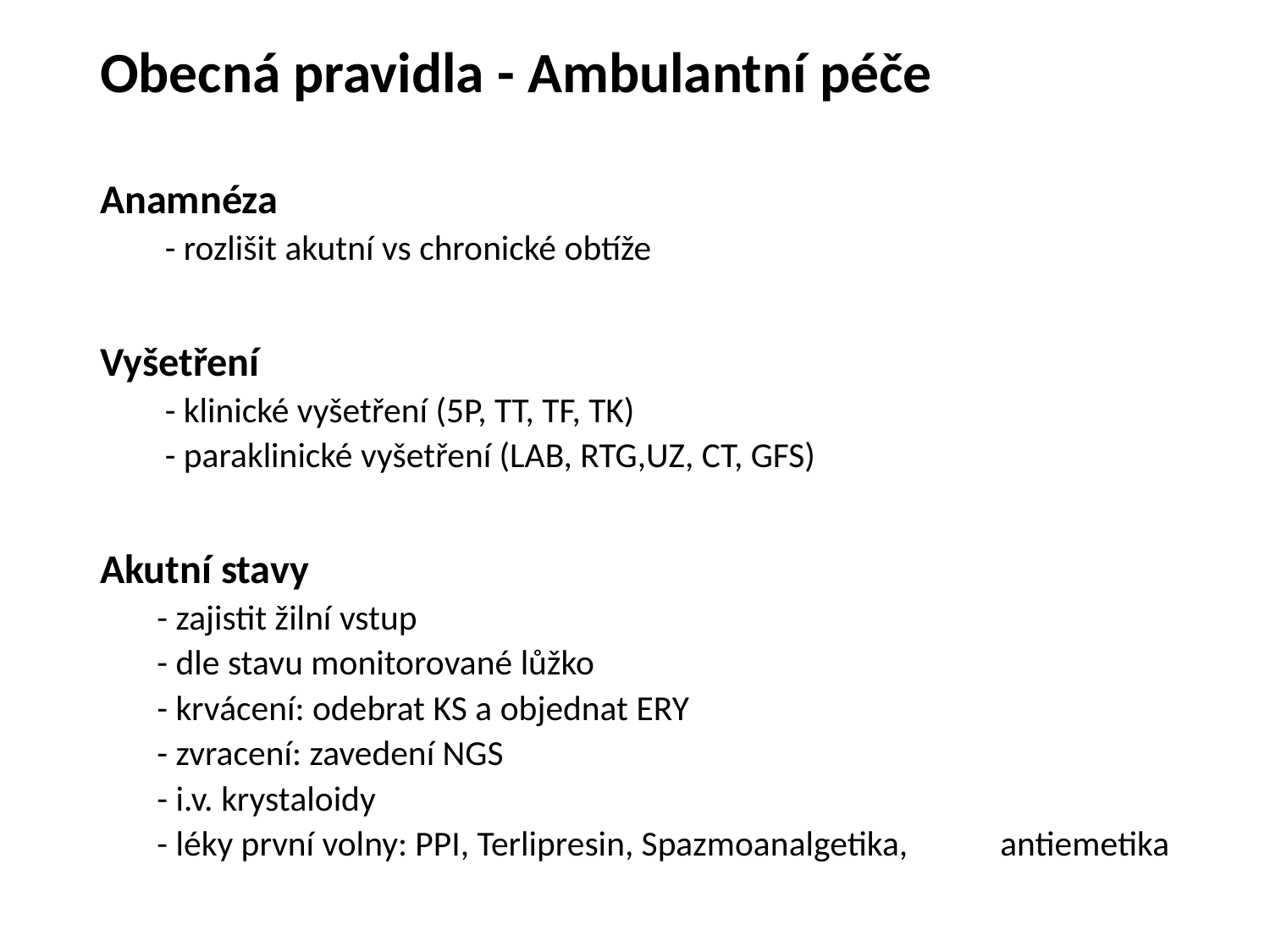

Obecná pravidla - Ambulantní péče

Anamnéza
 - rozlišit akutní vs chronické obtíže

Vyšetření
 - klinické vyšetření (5P, TT, TF, TK)
 - paraklinické vyšetření (LAB, RTG,UZ, CT, GFS)

Akutní stavy
- zajistit žilní vstup
- dle stavu monitorované lůžko
- krvácení: odebrat KS a objednat ERY
- zvracení: zavedení NGS
- i.v. krystaloidy
- léky první volny: PPI, Terlipresin, Spazmoanalgetika, 				antiemetika